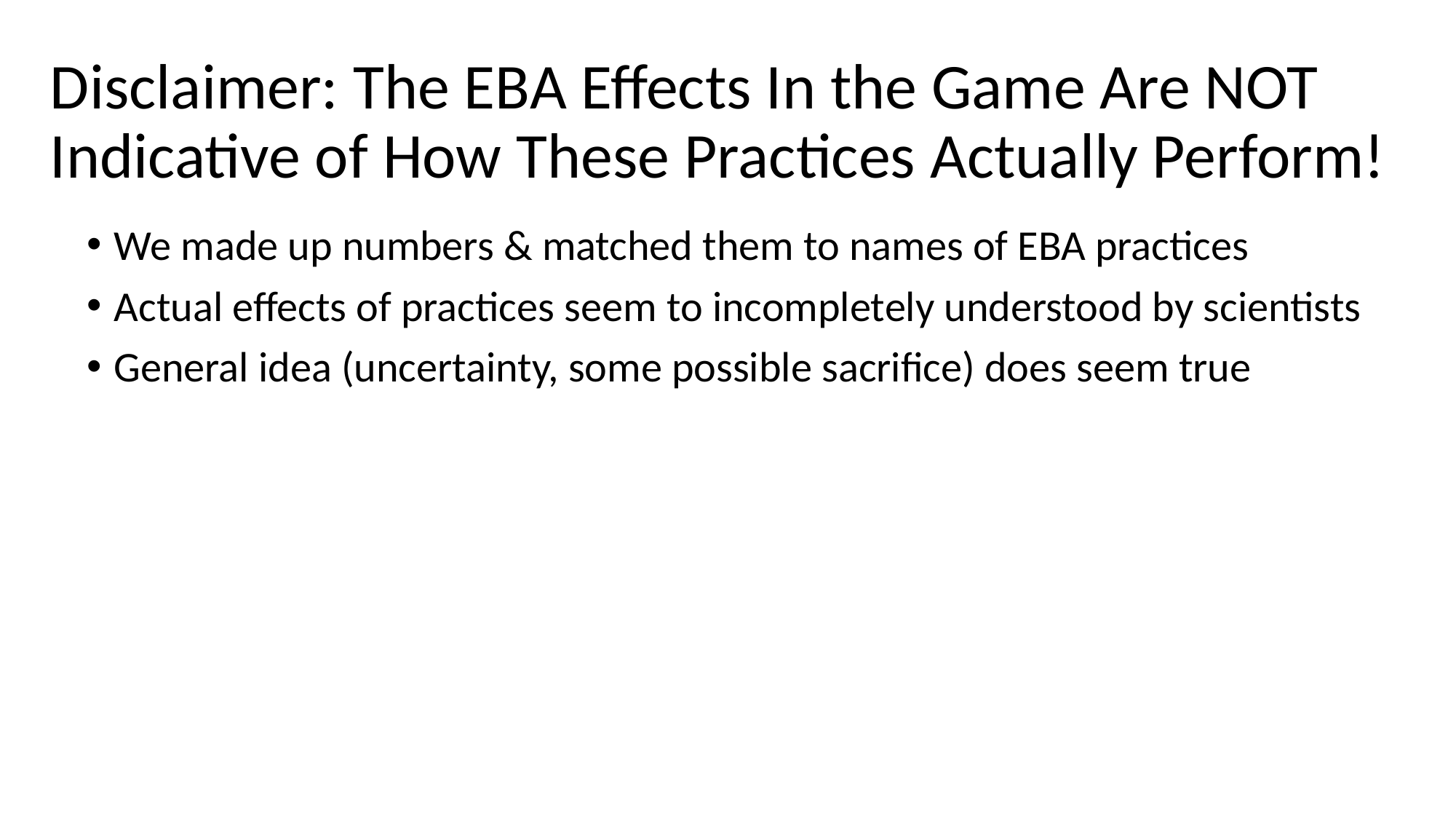

# Disclaimer: The EBA Effects In the Game Are NOT Indicative of How These Practices Actually Perform!
We made up numbers & matched them to names of EBA practices
Actual effects of practices seem to incompletely understood by scientists
General idea (uncertainty, some possible sacrifice) does seem true